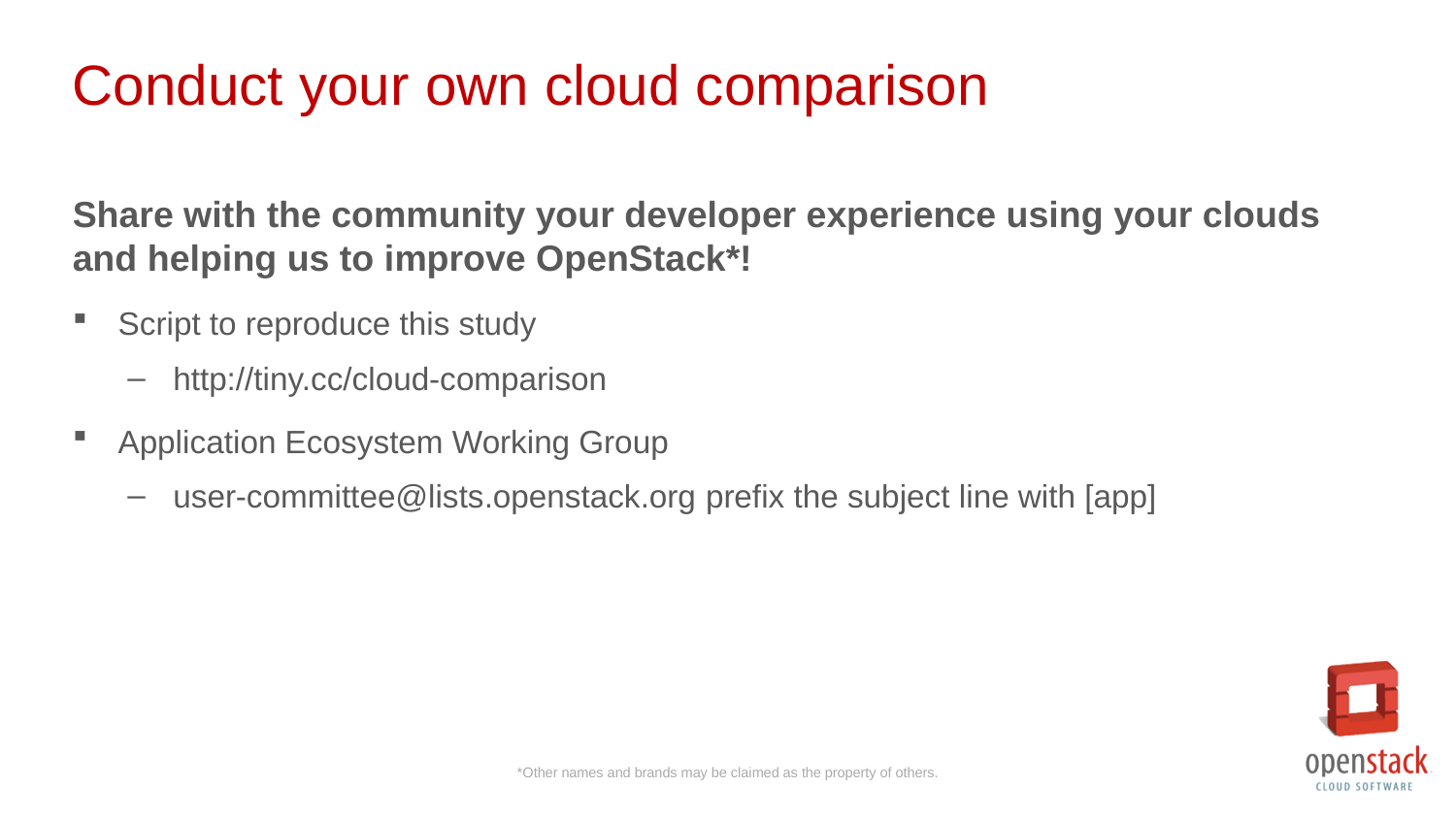

Conduct your own cloud comparison
Share with the community your developer experience using your clouds and helping us to improve OpenStack*!
Script to reproduce this study
http://tiny.cc/cloud-comparison
Application Ecosystem Working Group
user-committee@lists.openstack.org prefix the subject line with [app]
*Other names and brands may be claimed as the property of others.
24